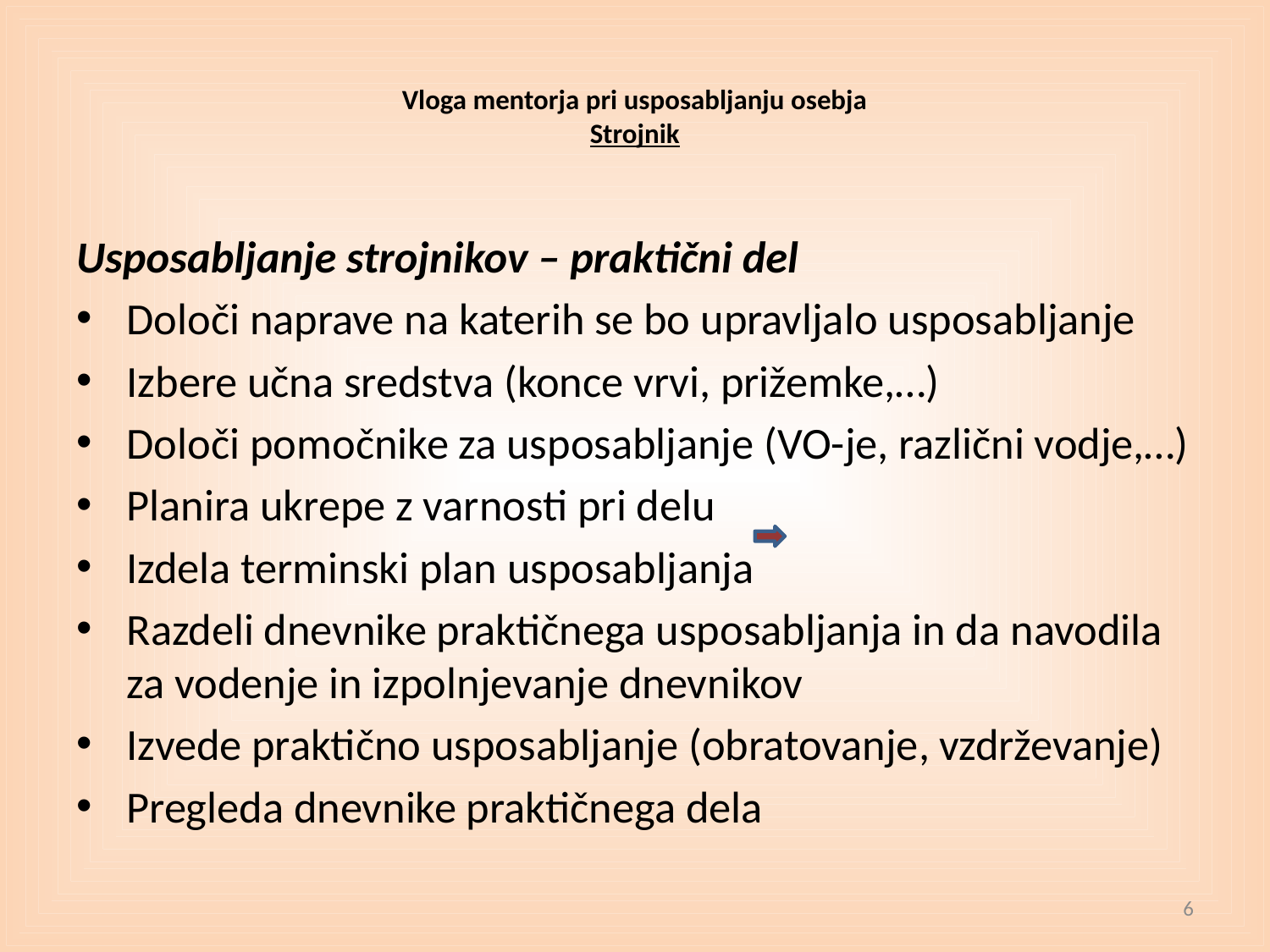

# Vloga mentorja pri usposabljanju osebja Strojnik
Usposabljanje strojnikov – praktični del
Določi naprave na katerih se bo upravljalo usposabljanje
Izbere učna sredstva (konce vrvi, prižemke,…)
Določi pomočnike za usposabljanje (VO-je, različni vodje,…)
Planira ukrepe z varnosti pri delu
Izdela terminski plan usposabljanja
Razdeli dnevnike praktičnega usposabljanja in da navodila za vodenje in izpolnjevanje dnevnikov
Izvede praktično usposabljanje (obratovanje, vzdrževanje)
Pregleda dnevnike praktičnega dela

6